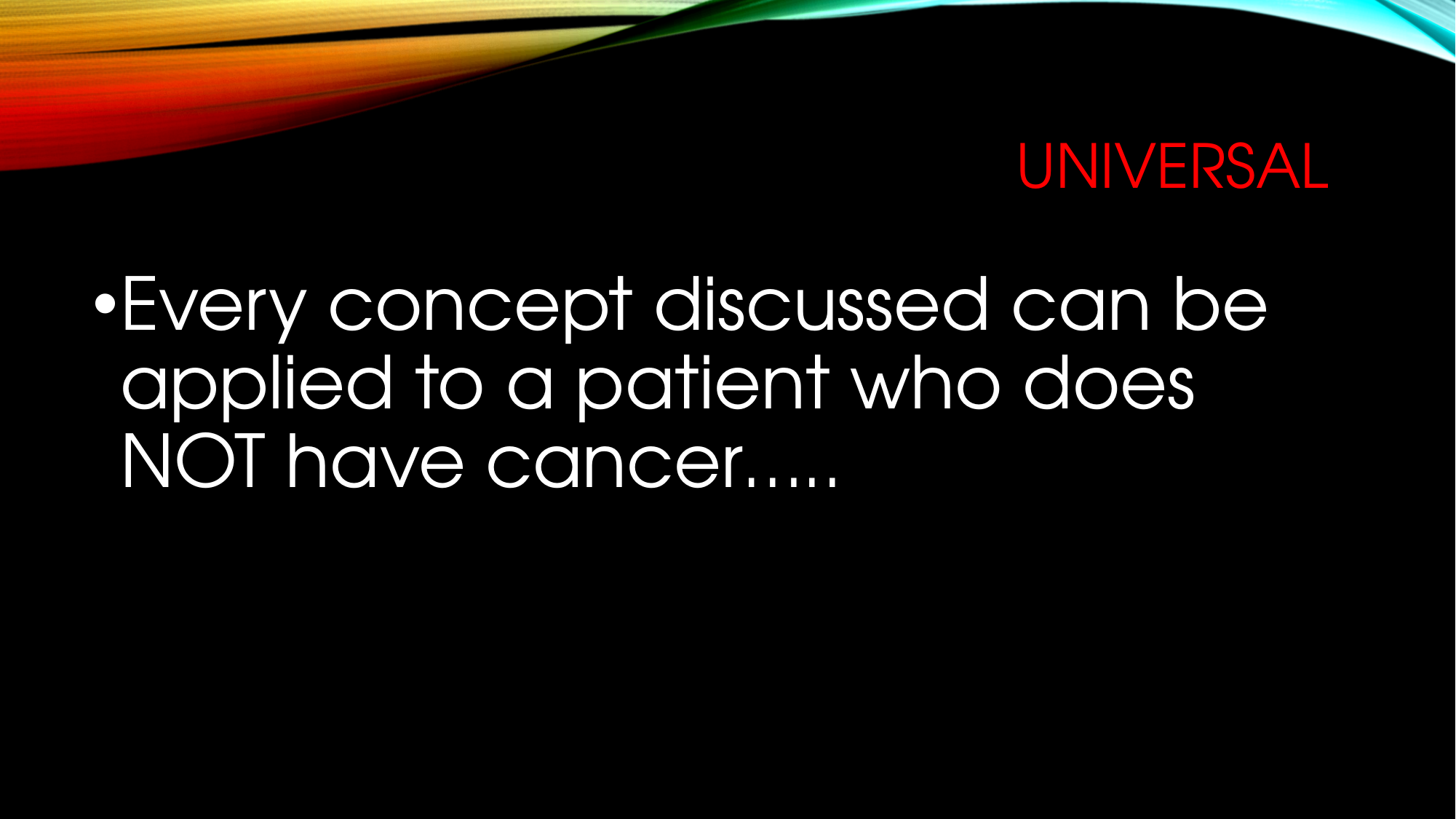

# UNIVERSAL
Every concept discussed can be applied to a patient who does NOT have cancer…..